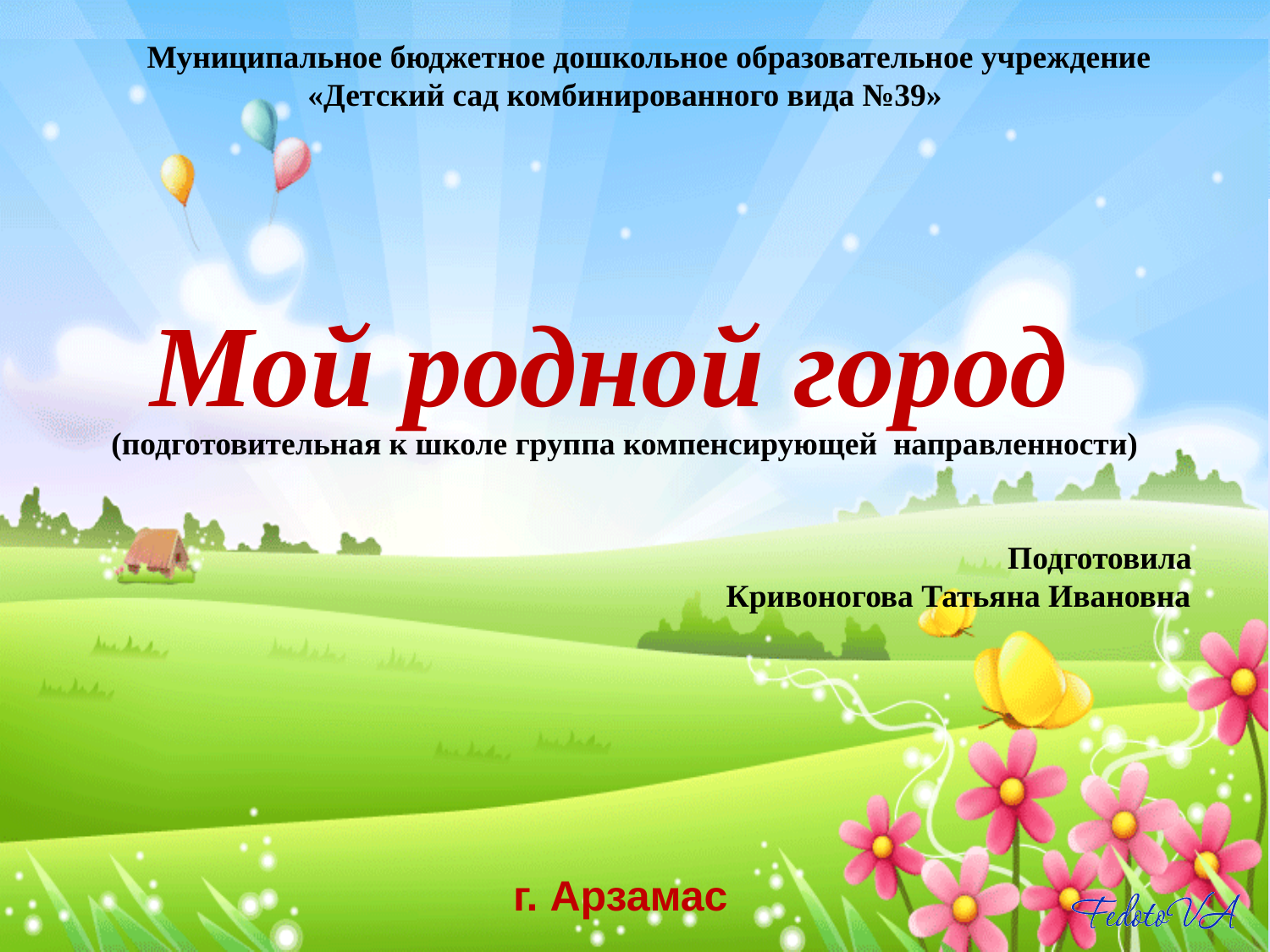

Муниципальное бюджетное дошкольное образовательное учреждение
                    «Детский сад комбинированного вида №39»
# Мой родной город
(подготовительная к школе группа компенсирующей  направленности)
                                                   Подготовила
                Кривоногова Татьяна Ивановна

г. Арзамас